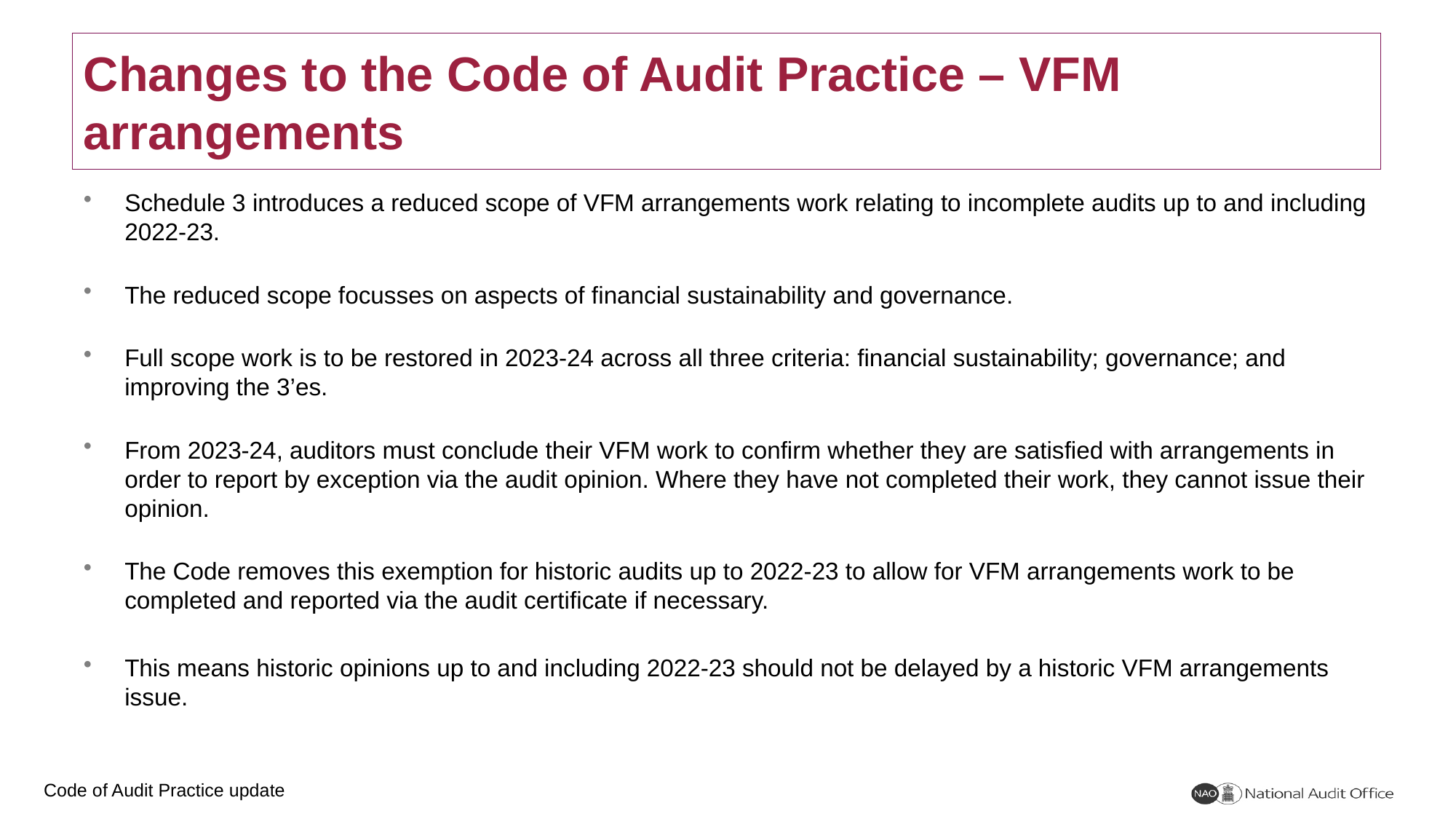

# Changes to the Code of Audit Practice – VFM arrangements
Schedule 3 introduces a reduced scope of VFM arrangements work relating to incomplete audits up to and including 2022-23.
The reduced scope focusses on aspects of financial sustainability and governance.
Full scope work is to be restored in 2023-24 across all three criteria: financial sustainability; governance; and improving the 3’es.
From 2023-24, auditors must conclude their VFM work to confirm whether they are satisfied with arrangements in order to report by exception via the audit opinion. Where they have not completed their work, they cannot issue their opinion.
The Code removes this exemption for historic audits up to 2022-23 to allow for VFM arrangements work to be completed and reported via the audit certificate if necessary.

This means historic opinions up to and including 2022-23 should not be delayed by a historic VFM arrangements issue.